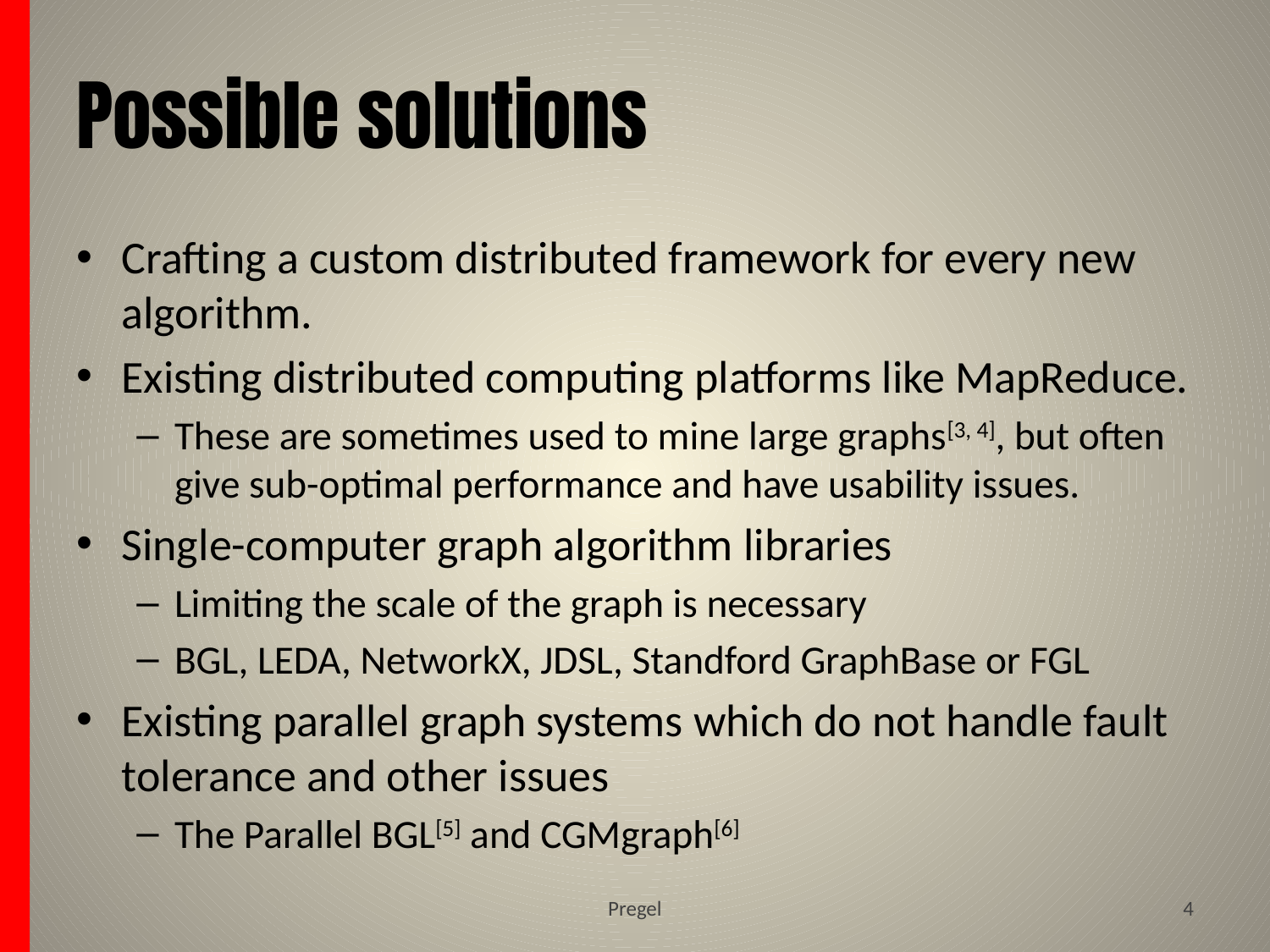

# Possible solutions
Crafting a custom distributed framework for every new algorithm.
Existing distributed computing platforms like MapReduce.
These are sometimes used to mine large graphs[3, 4], but often give sub-optimal performance and have usability issues.
Single-computer graph algorithm libraries
Limiting the scale of the graph is necessary
BGL, LEDA, NetworkX, JDSL, Standford GraphBase or FGL
Existing parallel graph systems which do not handle fault tolerance and other issues
The Parallel BGL[5] and CGMgraph[6]
Pregel
4